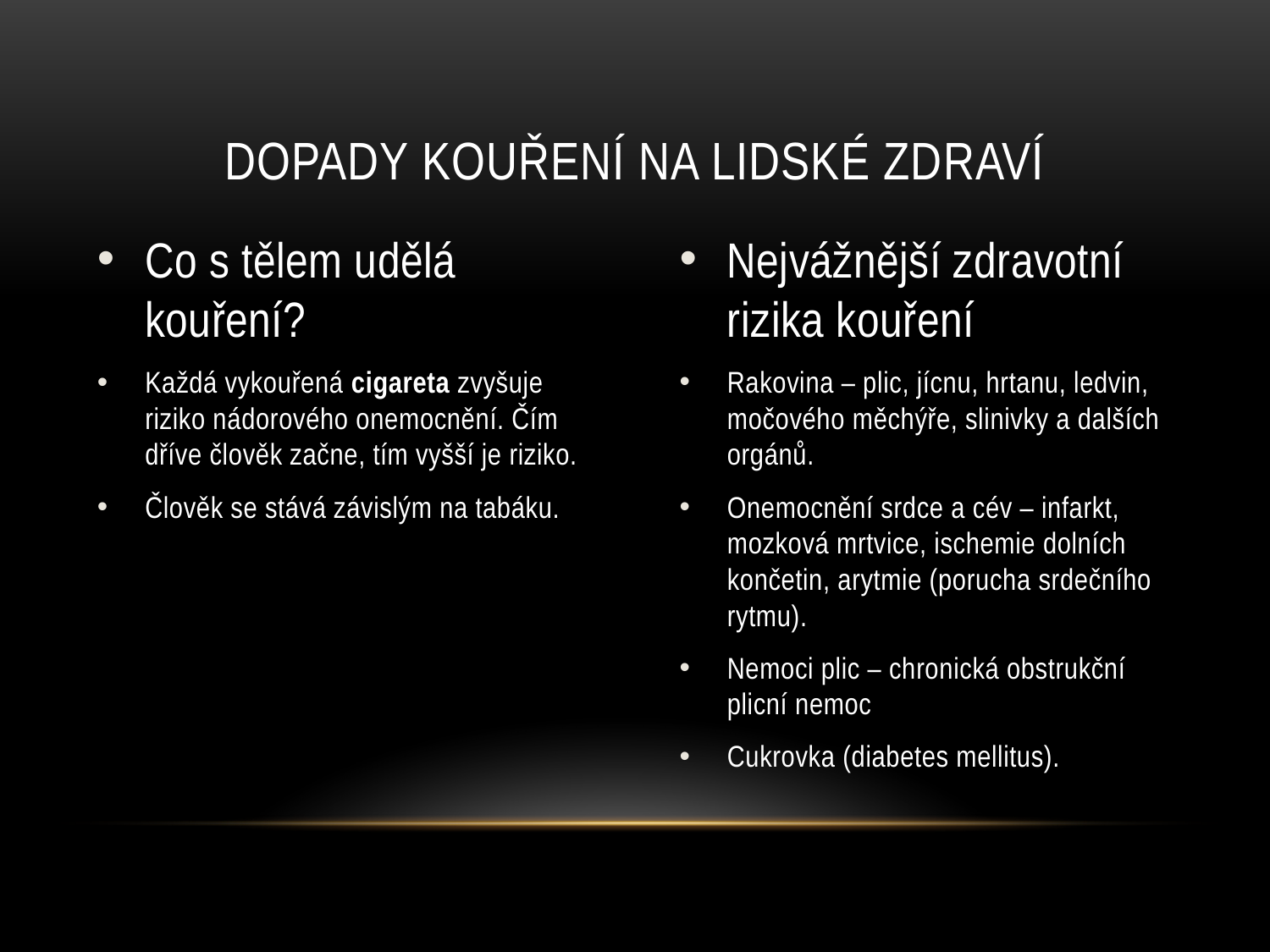

# Dopady kouření na lidské zdraví
Co s tělem udělá kouření?
Každá vykouřená cigareta zvyšuje riziko nádorového onemocnění. Čím dříve člověk začne, tím vyšší je riziko.
Člověk se stává závislým na tabáku.

Nejvážnější zdravotní rizika kouření
Rakovina – plic, jícnu, hrtanu, ledvin, močového měchýře, slinivky a dalších orgánů.
Onemocnění srdce a cév – infarkt, mozková mrtvice, ischemie dolních končetin, arytmie (porucha srdečního rytmu).
Nemoci plic – chronická obstrukční plicní nemoc
Cukrovka (diabetes mellitus).